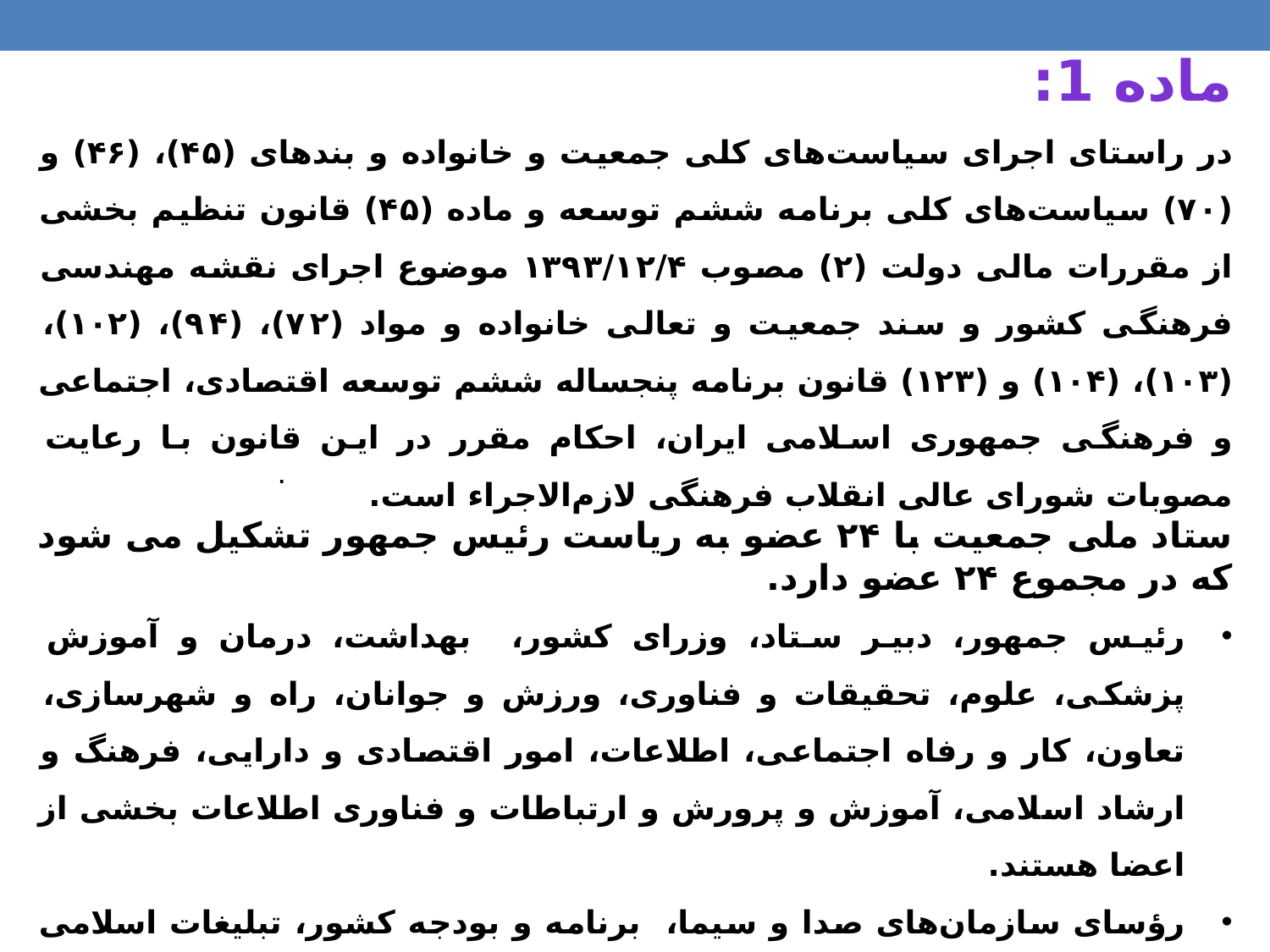

ماده 1:
در راستای اجرای سیاست‌های کلی جمعیت و خانواده و بندهای (۴۵)، (۴۶) و (۷۰) سیاست‌های کلی برنامه ششم توسعه و ماده (۴۵) قانون تنظیم بخشی از مقررات مالی دولت‌ (۲) مصوب ۱۳۹۳/۱۲/۴ موضوع اجرای نقشه مهندسی فرهنگی کشور و سند جمعیت و تعالی خانواده و مواد (۷۲)، (۹۴)، (۱۰۲)، (۱۰۳)، (۱۰۴) و (۱۲۳) قانون برنامه پنجساله ششم توسعه اقتصادی، اجتماعی و فرهنگی جمهوری اسلامی ایران، احکام مقرر در این قانون با رعایت مصوبات شورای عالی انقلاب فرهنگی لازم‌الاجراء است.
ستاد ملی جمعیت با ۲۴ عضو به ریاست رئیس جمهور تشکیل می شود که در مجموع ۲۴ عضو دارد.
رئیس جمهور، دبیر ستاد، وزرای کشور،  بهداشت، درمان و آموزش پزشکی، علوم، تحقیقات و فناوری، ورزش و جوانان، راه و شهرسازی، تعاون، کار و رفاه اجتماعی، اطلاعات، امور اقتصادی و دارایی، فرهنگ و ارشاد اسلامی، آموزش و پرورش و ارتباطات و فناوری اطلاعات بخشی از اعضا هستند.
رؤسای سازمان‌های صدا و سیما،  برنامه و بودجه کشور، تبلیغات اسلامی و پزشکی قانونی کشور و معاون امور زنان و خانواده ریاست جمهوری یا دستگاه مرتبط، مدیر حوزه‌های علمیه، دادستان کل کشور، رئیس شورای فرهنگی اجتماعی زنان و خانواده شورای عالی انقلاب فرهنگی، دو نفر از نمایندگان مجلس شورای اسلامی به عنوان ناظر، رئیس ستاد کل نیروهای مسلح و رئیس سازمان بسیج مستضعفین هم در ستاد ملی جمعیت حضور خواهند داشت.
.